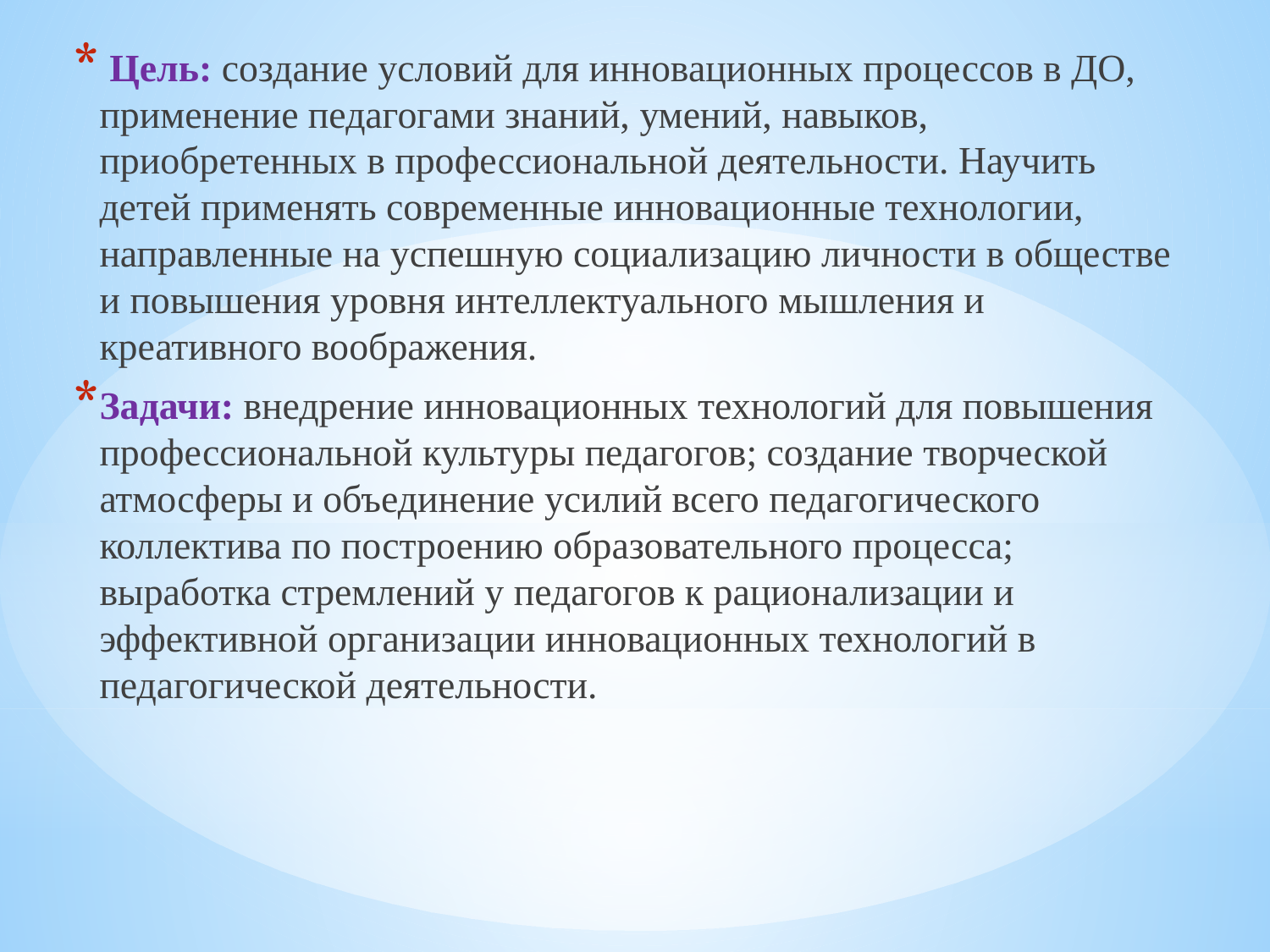

Цель: создание условий для инновационных процессов в ДО, применение педагогами знаний, умений, навыков, приобретенных в профессиональной деятельности. Научить детей применять современные инновационные технологии, направленные на успешную социализацию личности в обществе и повышения уровня интеллектуального мышления и креативного воображения.
Задачи: внедрение инновационных технологий для повышения профессиональной культуры педагогов; создание творческой атмосферы и объединение усилий всего педагогического коллектива по построению образовательного процесса; выработка стремлений у педагогов к рационализации и эффективной организации инновационных технологий в педагогической деятельности.